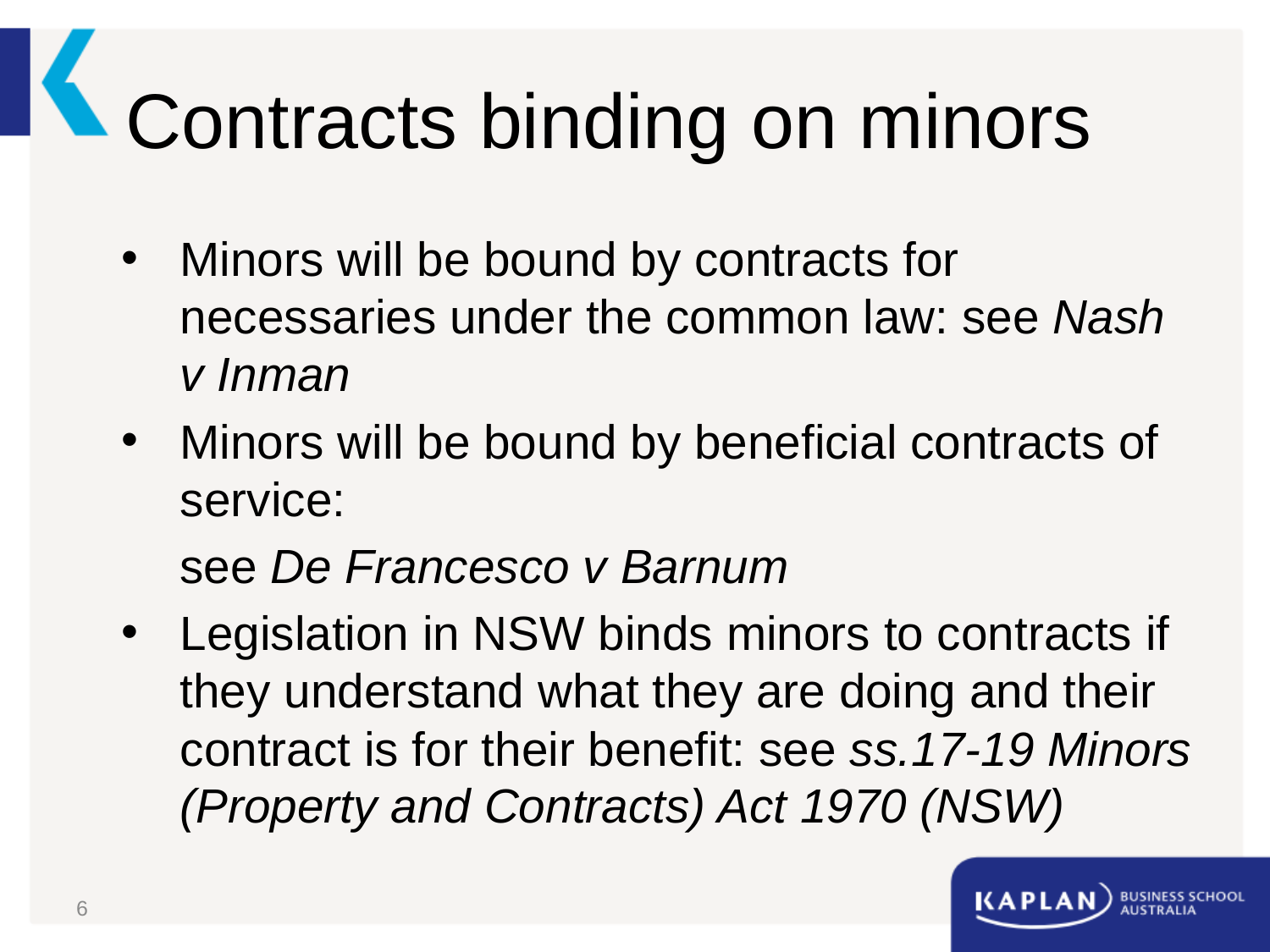

# Contracts binding on minors
Minors will be bound by contracts for necessaries under the common law: see Nash v Inman
Minors will be bound by beneficial contracts of service:
	see De Francesco v Barnum
Legislation in NSW binds minors to contracts if they understand what they are doing and their contract is for their benefit: see ss.17-19 Minors (Property and Contracts) Act 1970 (NSW)
6